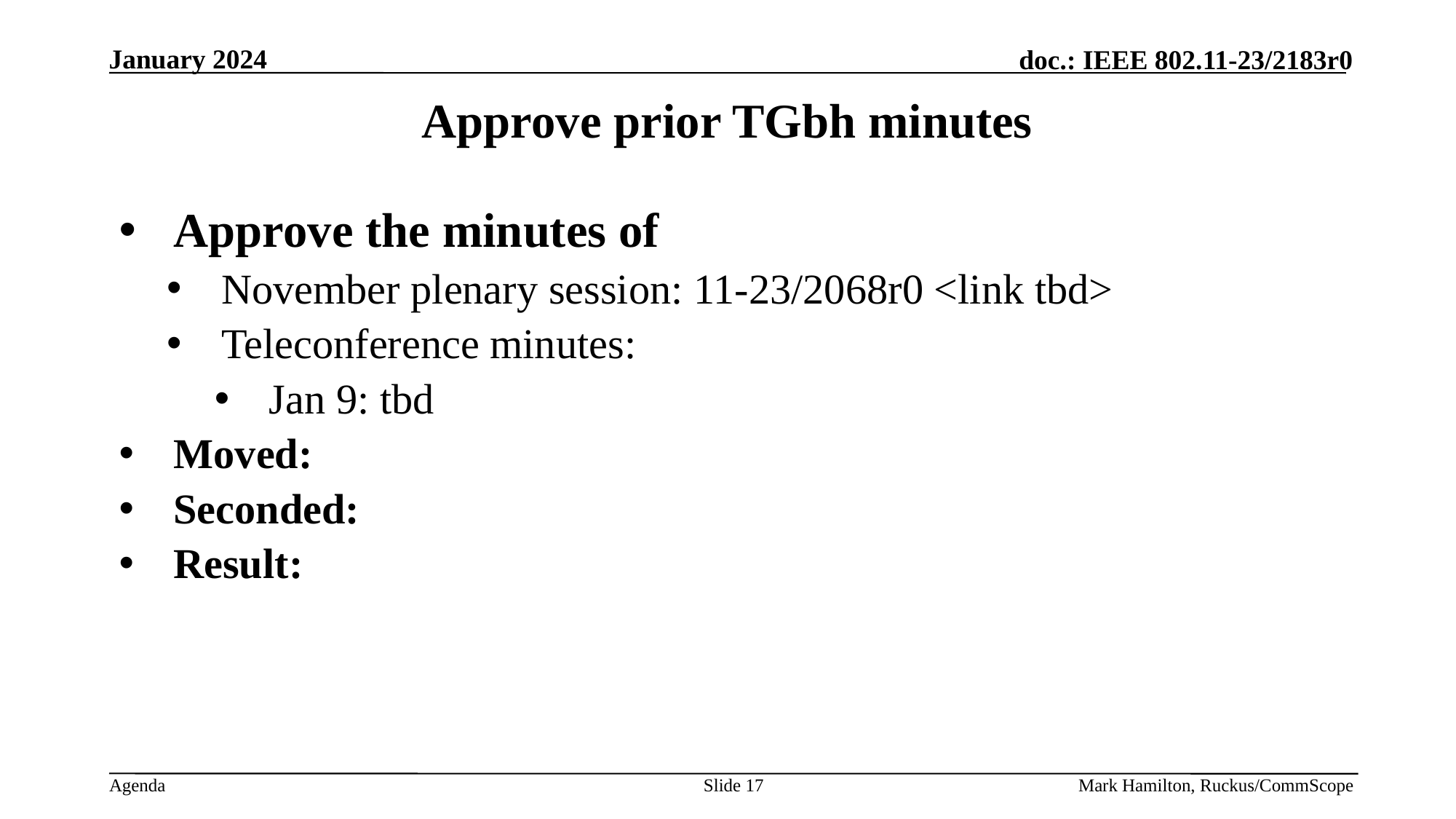

# Approve prior TGbh minutes
Approve the minutes of
November plenary session: 11-23/2068r0 <link tbd>
Teleconference minutes:
Jan 9: tbd
Moved:
Seconded:
Result:
Slide 17